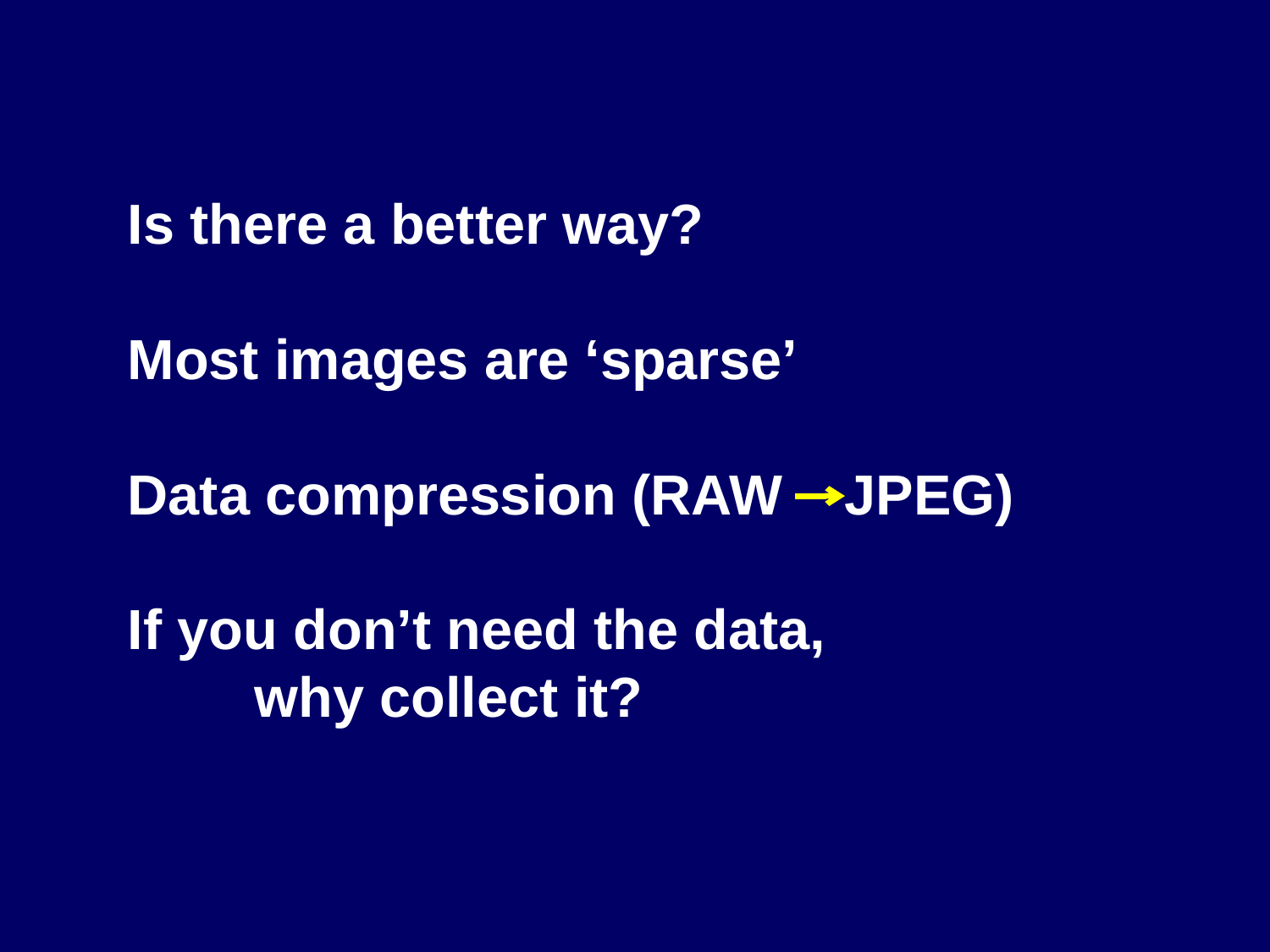

Is there a better way?

Most images are ‘sparse’

Data compression (RAW    JPEG)

If you don’t need the data,
	why collect it?